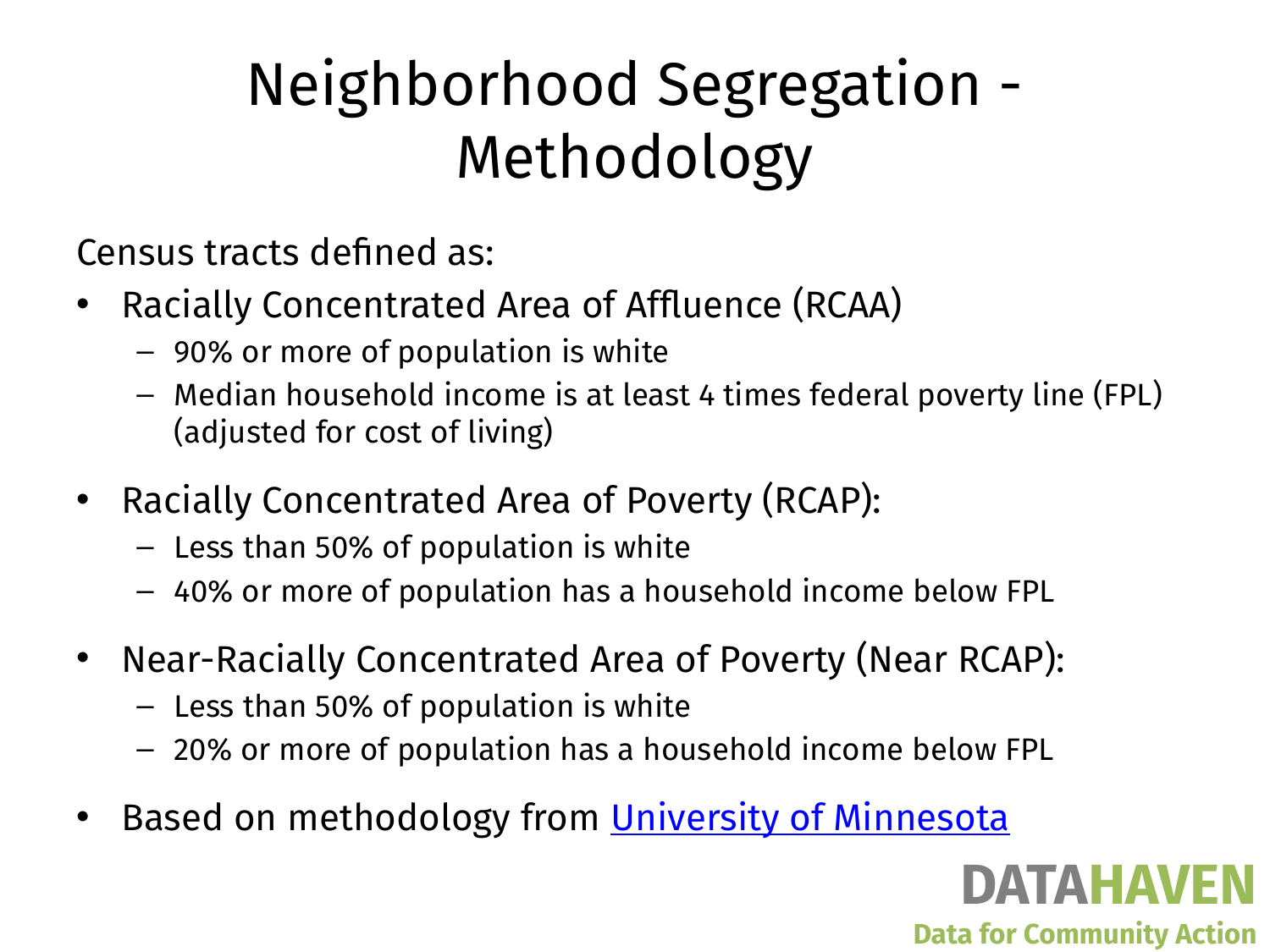

# Neighborhood Segregation - Methodology
Census tracts defined as:
Racially Concentrated Area of Affluence (RCAA)
90% or more of population is white
Median household income is at least 4 times federal poverty line (FPL) (adjusted for cost of living)

Racially Concentrated Area of Poverty (RCAP):
Less than 50% of population is white
40% or more of population has a household income below FPL

Near-Racially Concentrated Area of Poverty (Near RCAP):
Less than 50% of population is white
20% or more of population has a household income below FPL

Based on methodology from University of Minnesota

DATAHAVEN
						Data for Community Action